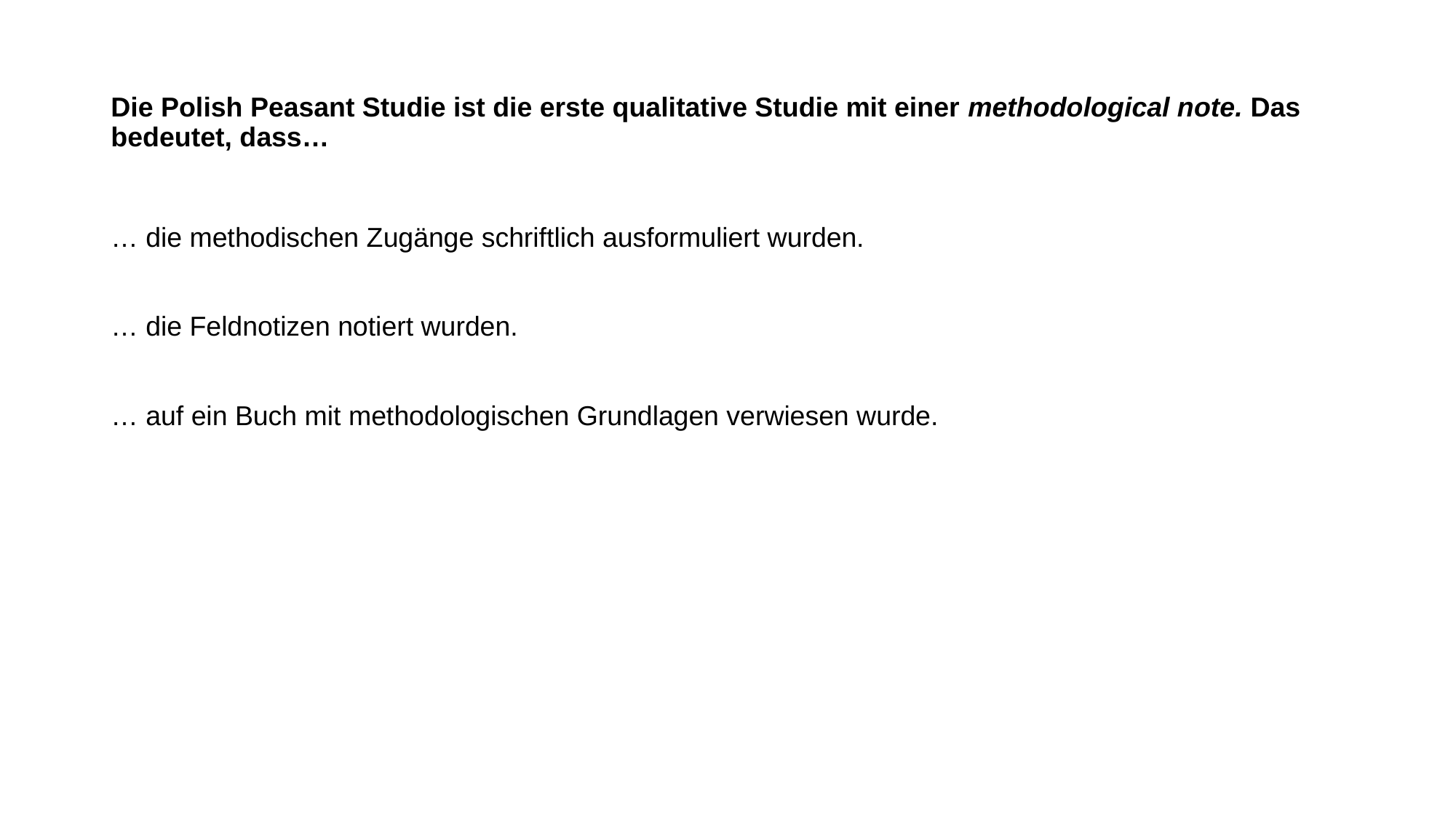

# Die Polish Peasant Studie ist die erste qualitative Studie mit einer methodological note. Das bedeutet, dass…
… die methodischen Zugänge schriftlich ausformuliert wurden.

… die Feldnotizen notiert wurden.

… auf ein Buch mit methodologischen Grundlagen verwiesen wurde.